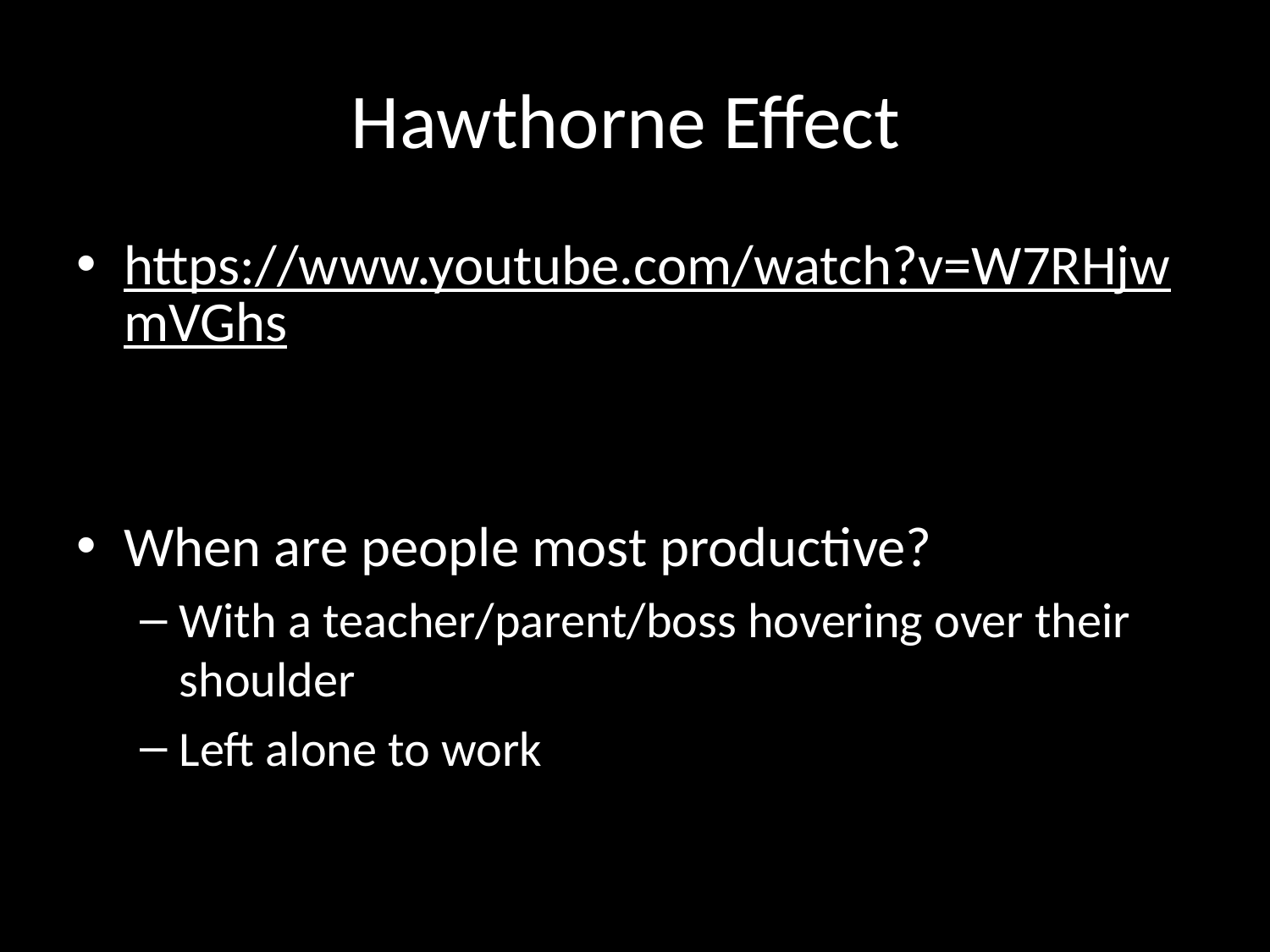

# Hawthorne Effect
https://www.youtube.com/watch?v=W7RHjwmVGhs

When are people most productive?
With a teacher/parent/boss hovering over their shoulder
Left alone to work